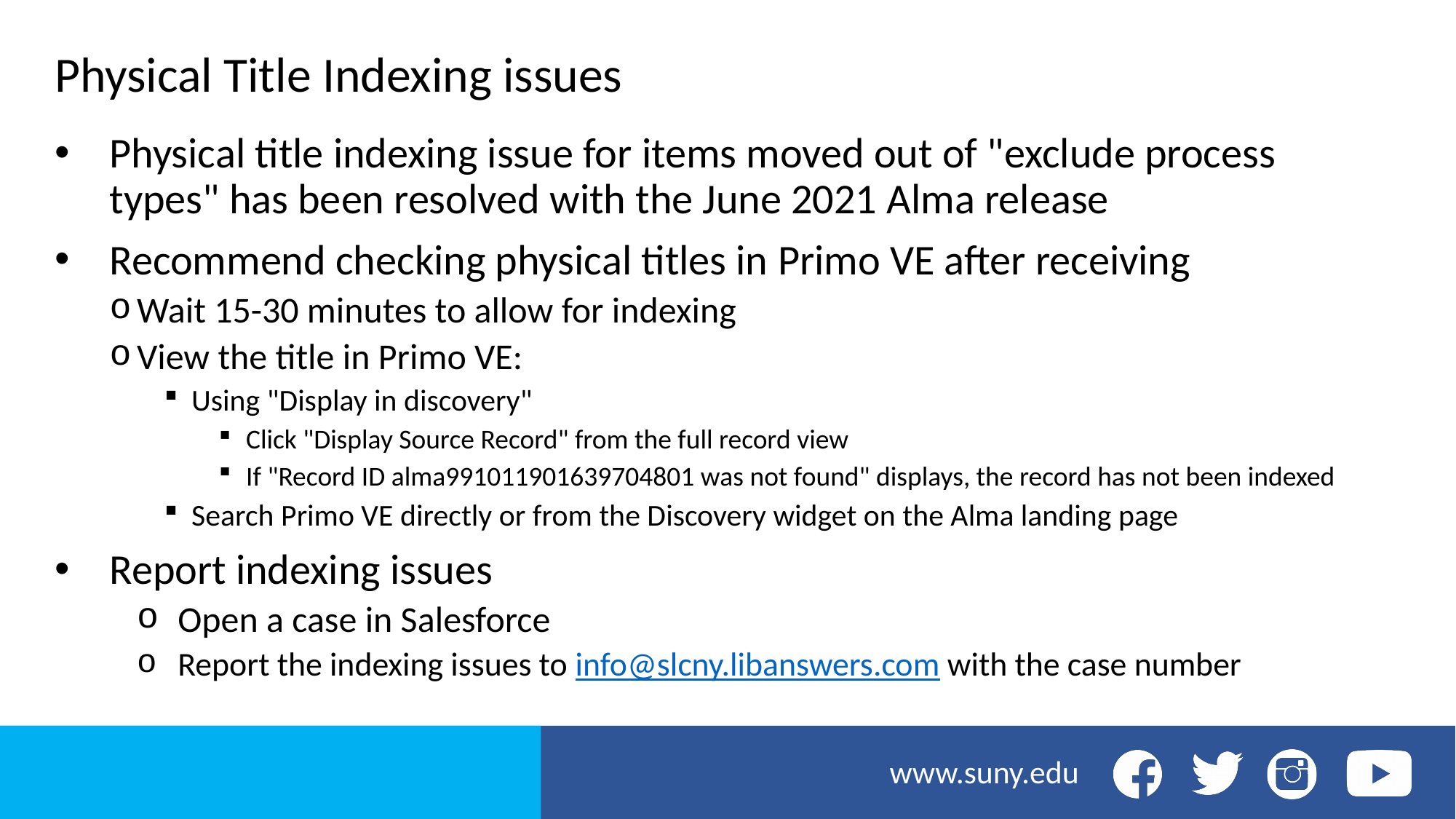

# Physical Title Indexing issues
Physical title indexing issue for items moved out of "exclude process types" has been resolved with the June 2021 Alma release
Recommend checking physical titles in Primo VE after receiving
Wait 15-30 minutes to allow for indexing
View the title in Primo VE:
Using "Display in discovery"
Click "Display Source Record" from the full record view
If "Record ID alma991011901639704801 was not found" displays, the record has not been indexed
Search Primo VE directly or from the Discovery widget on the Alma landing page
Report indexing issues
Open a case in Salesforce
Report the indexing issues to info@slcny.libanswers.com with the case number